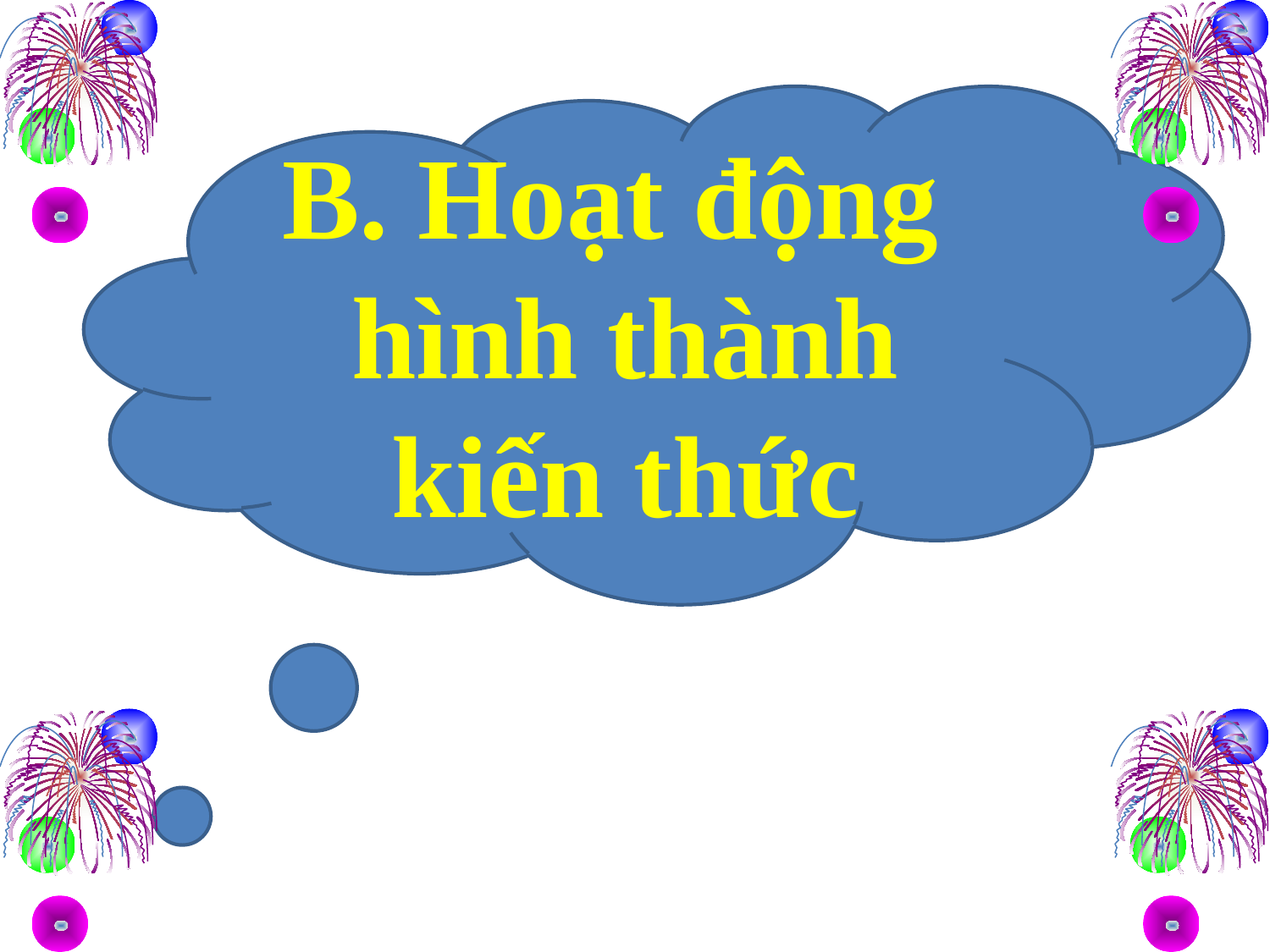

B. Hoạt động
hình thành kiến thức